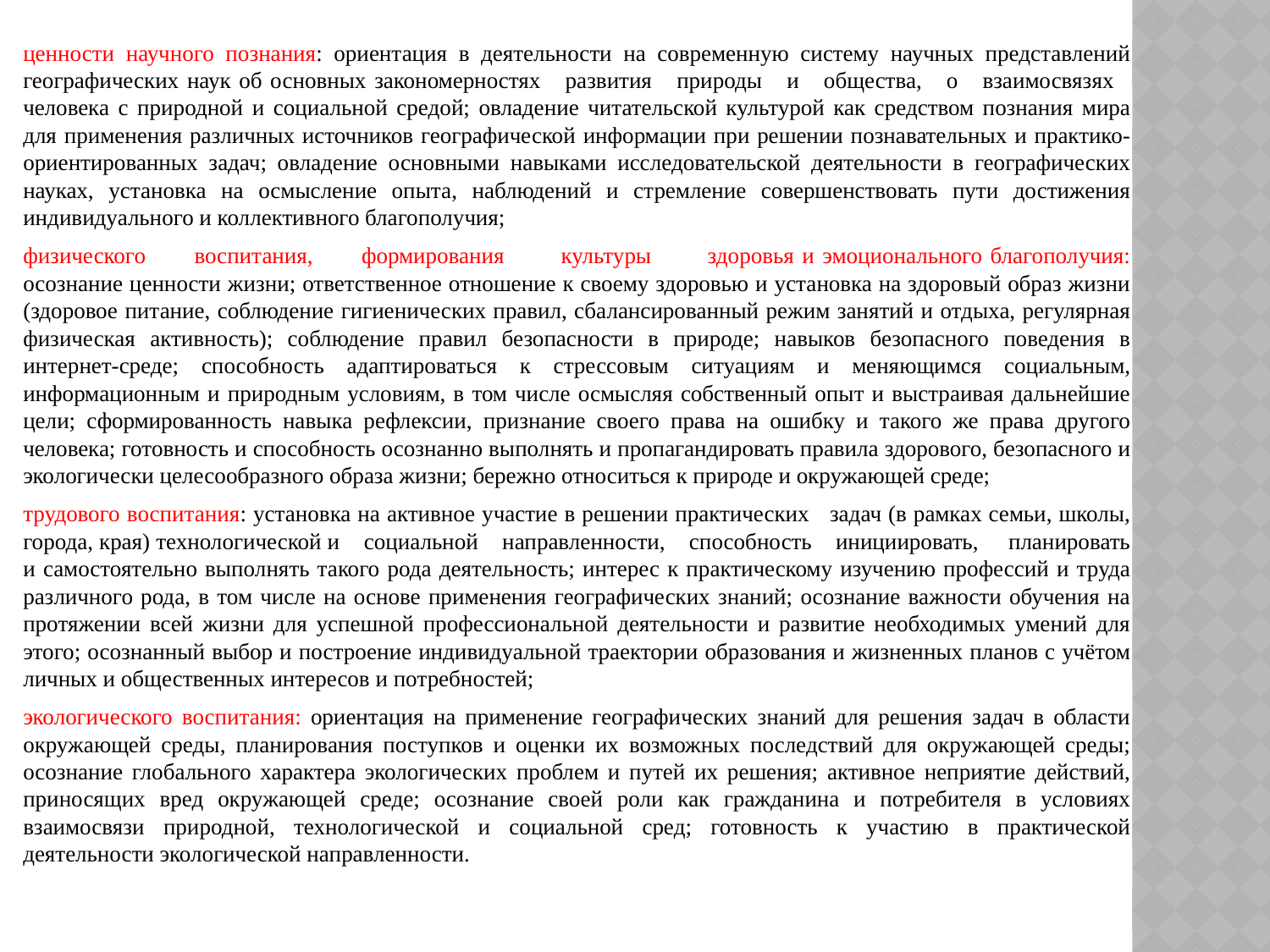

ценности научного познания: ориентация в деятельности на современную систему научных представлений географических наук об основных закономерностях   развития   природы   и   общества,   о   взаимосвязях   человека с природной и социальной средой; овладение читательской культурой как средством познания мира для применения различных источников географической информации при решении познавательных и практико-ориентированных задач; овладение основными навыками исследовательской деятельности в географических науках, установка на осмысление опыта, наблюдений и стремление совершенствовать пути достижения индивидуального и коллективного благополучия;
физического      воспитания,      формирования       культуры       здоровья и эмоционального благополучия: осознание ценности жизни; ответственное отношение к своему здоровью и установка на здоровый образ жизни (здоровое питание, соблюдение гигиенических правил, сбалансированный режим занятий и отдыха, регулярная физическая активность); соблюдение правил безопасности в природе; навыков безопасного поведения в интернет-среде; способность адаптироваться к стрессовым ситуациям и меняющимся социальным, информационным и природным условиям, в том числе осмысляя собственный опыт и выстраивая дальнейшие цели; сформированность навыка рефлексии, признание своего права на ошибку и такого же права другого человека; готовность и способность осознанно выполнять и пропагандировать правила здорового, безопасного и экологически целесообразного образа жизни; бережно относиться к природе и окружающей среде;
трудового воспитания: установка на активное участие в решении практических   задач (в рамках семьи, школы, города, края) технологической и    социальной    направленности,    способность    инициировать,     планировать и самостоятельно выполнять такого рода деятельность; интерес к практическому изучению профессий и труда различного рода, в том числе на основе применения географических знаний; осознание важности обучения на протяжении всей жизни для успешной профессиональной деятельности и развитие необходимых умений для этого; осознанный выбор и построение индивидуальной траектории образования и жизненных планов с учётом личных и общественных интересов и потребностей;
экологического воспитания: ориентация на применение географических знаний для решения задач в области окружающей среды, планирования поступков и оценки их возможных последствий для окружающей среды; осознание глобального характера экологических проблем и путей их решения; активное неприятие действий, приносящих вред окружающей среде; осознание своей роли как гражданина и потребителя в условиях взаимосвязи природной, технологической и социальной сред; готовность к участию в практической деятельности экологической направленности.

#